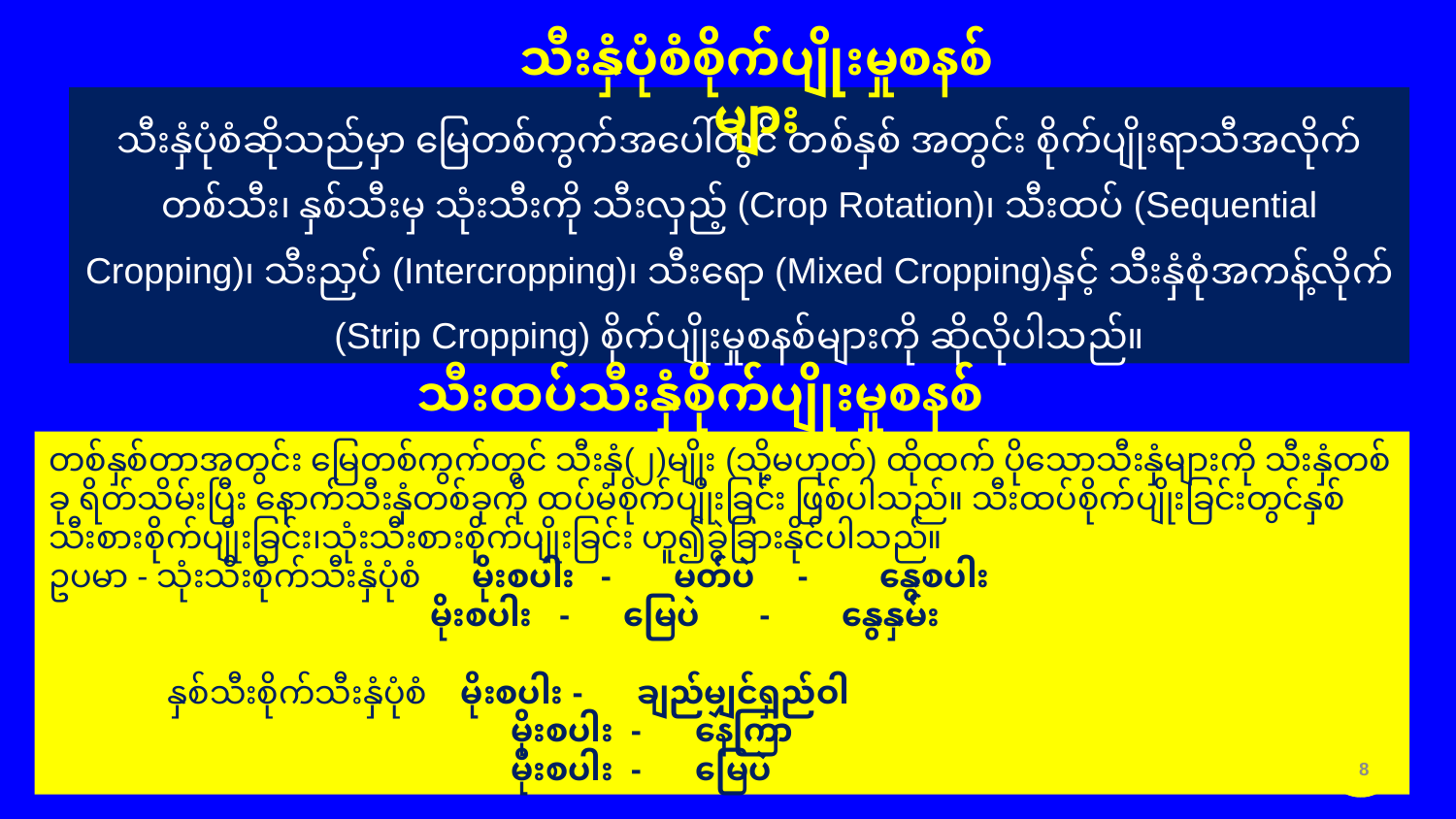

သီးနှံပုံစံစိုက်ပျိုးမှုစနစ်များ

သီးနှံပုံစံဆိုသည်မှာ မြေတစ်ကွက်အပေါ်တွင် တစ်နှစ် အတွင်း စိုက်ပျိုးရာသီအလိုက် တစ်သီး၊ နှစ်သီးမှ သုံးသီးကို သီးလှည့် (Crop Rotation)၊ သီးထပ် (Sequential Cropping)၊ သီးညှပ် (Intercropping)၊ သီးရော (Mixed Cropping)နှင့် သီးနှံစုံအကန့်လိုက် (Strip Cropping) စိုက်ပျိုးမှုစနစ်များကို ဆိုလိုပါသည်။
သီးထပ်သီးနှံစိုက်ပျိုးမှုစနစ်များ
တစ်နှစ်တာအတွင်း မြေတစ်ကွက်တွင် သီးနှံ(၂)မျိုး (သို့မဟုတ်) ထိုထက် ပိုသောသီးနှံများကို သီးနှံတစ်ခု ရိတ်သိမ်းပြီး နောက်သီးနှံတစ်ခုကို ထပ်မံစိုက်ပျိုးခြင်း ဖြစ်ပါသည်။ သီးထပ်စိုက်ပျိုးခြင်းတွင်နှစ်သီးစားစိုက်ပျိုးခြင်း၊သုံးသီးစားစိုက်ပျိုးခြင်း ဟူ၍ခွဲခြားနိုင်ပါသည်။
ဥပမာ - သုံးသီးစိုက်သီးနှံပုံစံ      မိုးစပါး   -       မတ်ပဲ     -        နွေစပါး
                                             မိုးစပါး   -      မြေပဲ       -        နွေနှမ်း
    
              နှစ်သီးစိုက်သီးနှံပုံစံ    မိုးစပါး -      ချည်မျှင်ရှည်ဝါ
                                		   မိုးစပါး  -      နေကြာ
                                		   မိုးစပါး  -      မြေပဲ
8